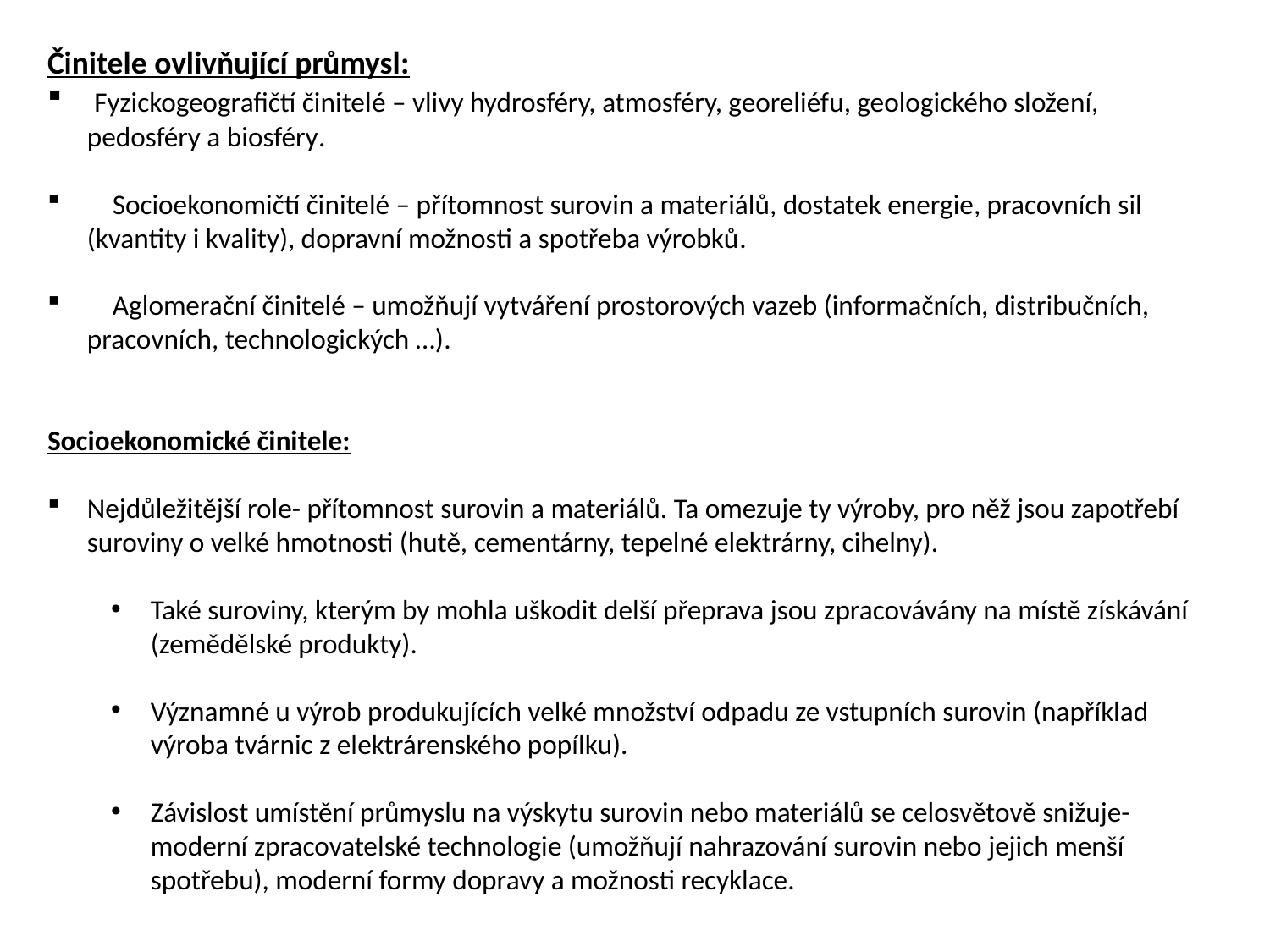

Činitele ovlivňující průmysl:
 Fyzickogeografičtí činitelé – vlivy hydrosféry, atmosféry, georeliéfu, geologického složení,    pedosféry a biosféry.

    Socioekonomičtí činitelé – přítomnost surovin a materiálů, dostatek energie, pracovních sil (kvantity i kvality), dopravní možnosti a spotřeba výrobků.

    Aglomerační činitelé – umožňují vytváření prostorových vazeb (informačních, distribučních, pracovních, technologických …).

Socioekonomické činitele:

Nejdůležitější role- přítomnost surovin a materiálů. Ta omezuje ty výroby, pro něž jsou zapotřebí suroviny o velké hmotnosti (hutě, cementárny, tepelné elektrárny, cihelny).

Také suroviny, kterým by mohla uškodit delší přeprava jsou zpracovávány na místě získávání (zemědělské produkty).

Významné u výrob produkujících velké množství odpadu ze vstupních surovin (například výroba tvárnic z elektrárenského popílku).

Závislost umístění průmyslu na výskytu surovin nebo materiálů se celosvětově snižuje- moderní zpracovatelské technologie (umožňují nahrazování surovin nebo jejich menší spotřebu), moderní formy dopravy a možnosti recyklace.